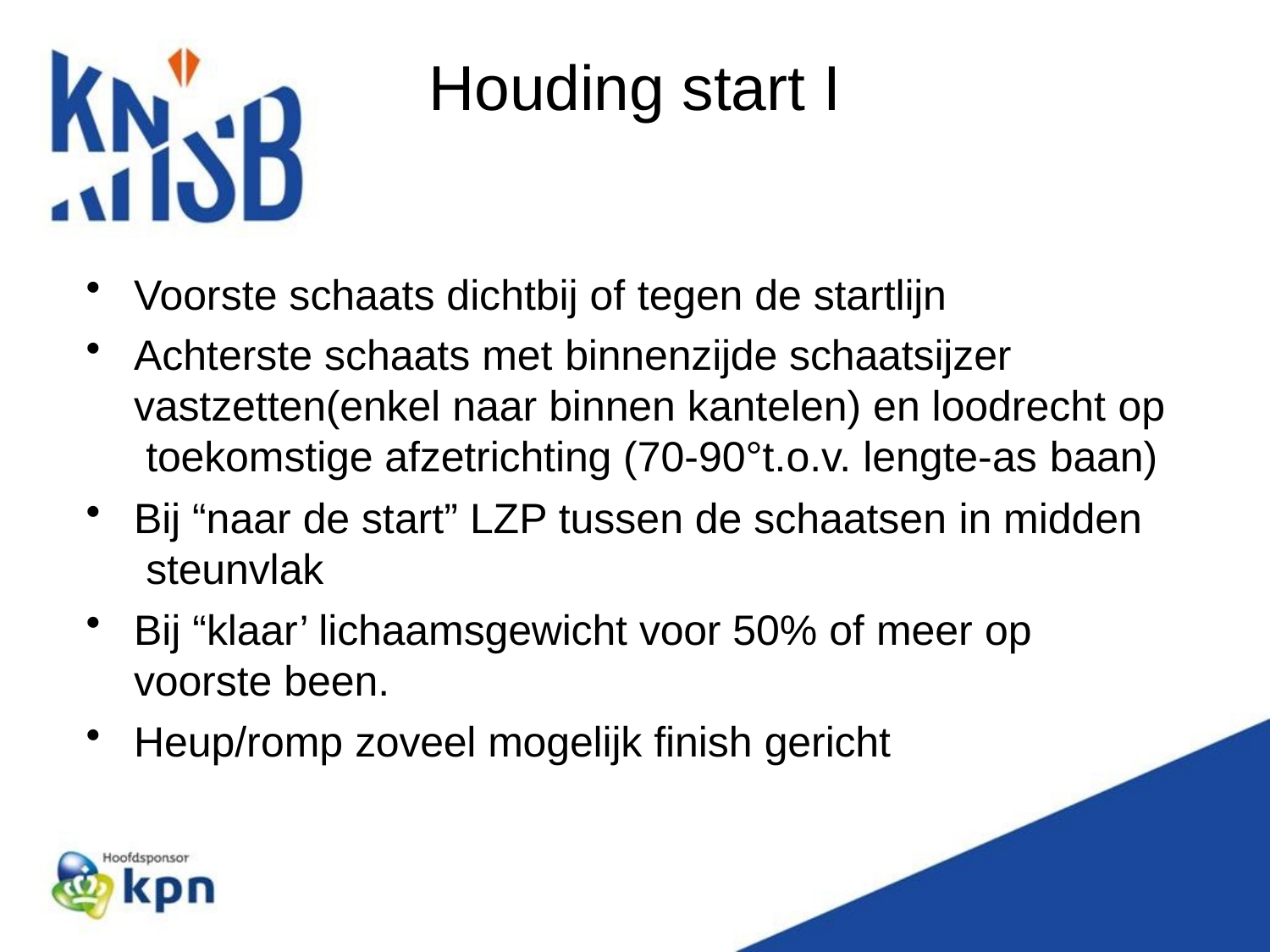

# Houding start I
Voorste schaats dichtbij of tegen de startlijn
Achterste schaats met binnenzijde schaatsijzer  vastzetten(enkel naar binnen kantelen) en loodrecht op  toekomstige afzetrichting (70-90°t.o.v. lengte-as baan)
Bij “naar de start” LZP tussen de schaatsen in midden  steunvlak
Bij “klaar’ lichaamsgewicht voor 50% of meer op
voorste been.
Heup/romp zoveel mogelijk finish gericht